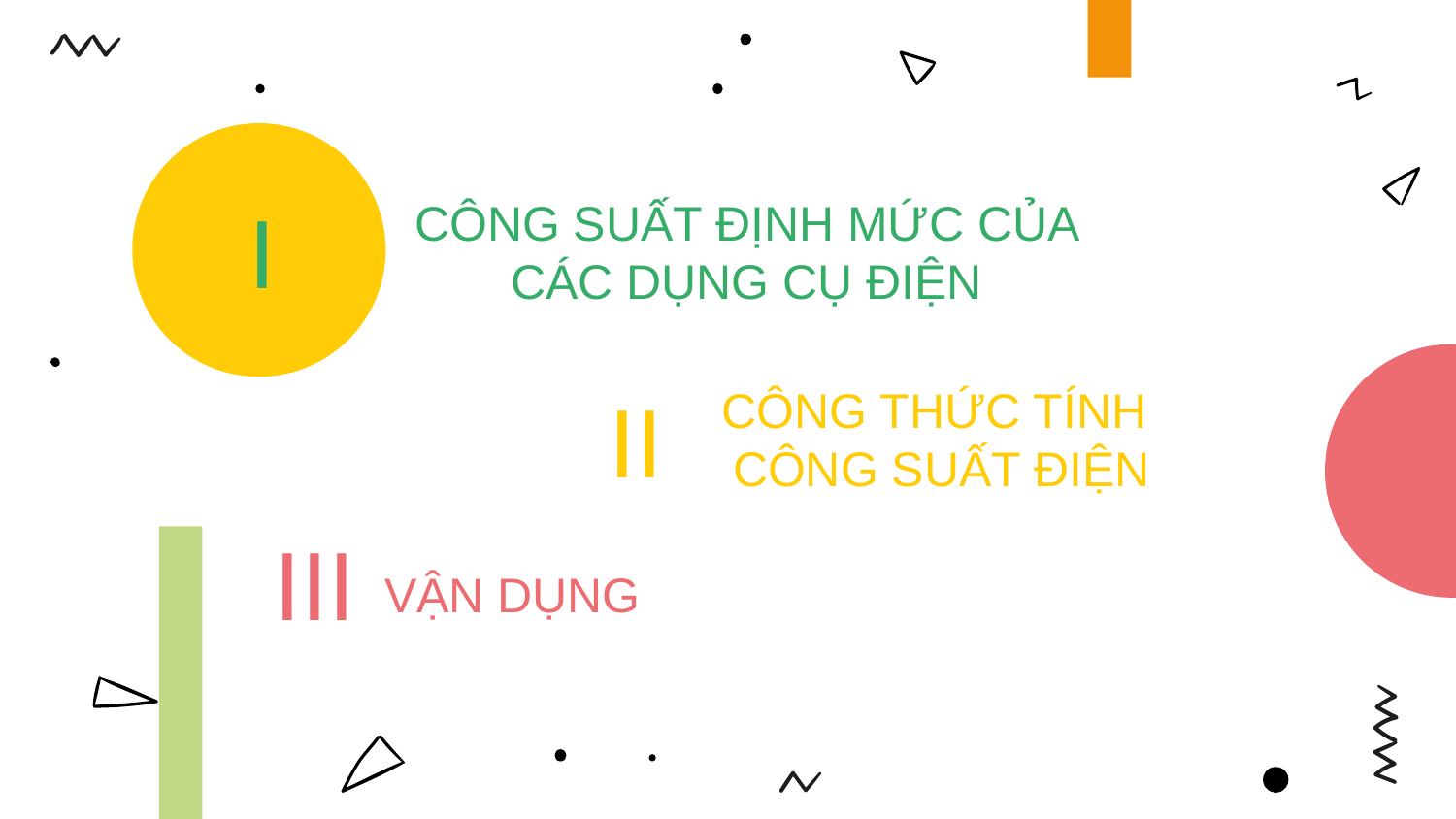

# CÔNG SUẤT ĐỊNH MỨC CỦA CÁC DỤNG CỤ ĐIỆN
I
II
CÔNG THỨC TÍNH  CÔNG SUẤT ĐIỆN
III
VẬN DỤNG